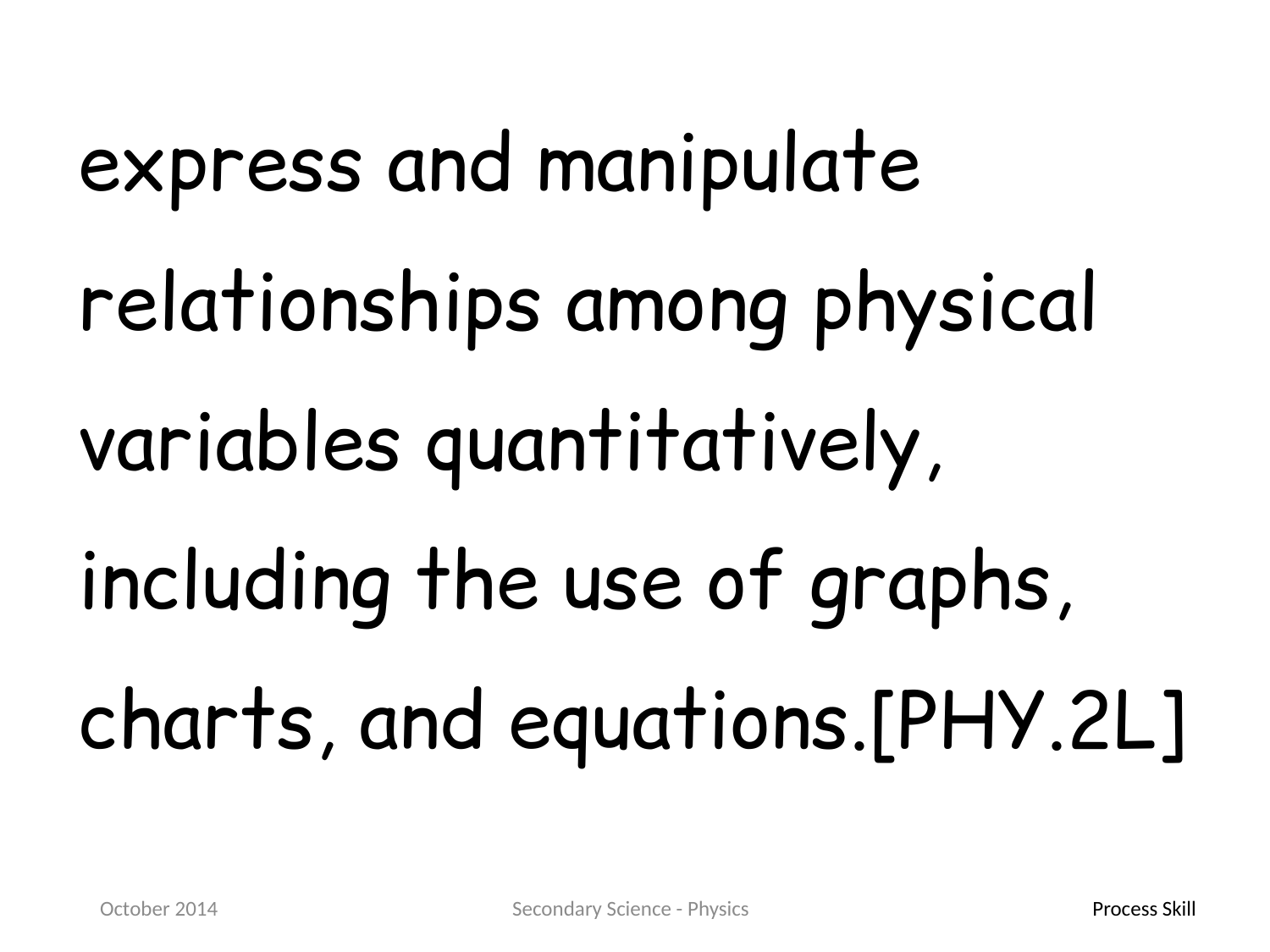

express and manipulate relationships among physical variables quantitatively, including the use of graphs, charts, and equations.[PHY.2L]
October 2014
Secondary Science - Physics